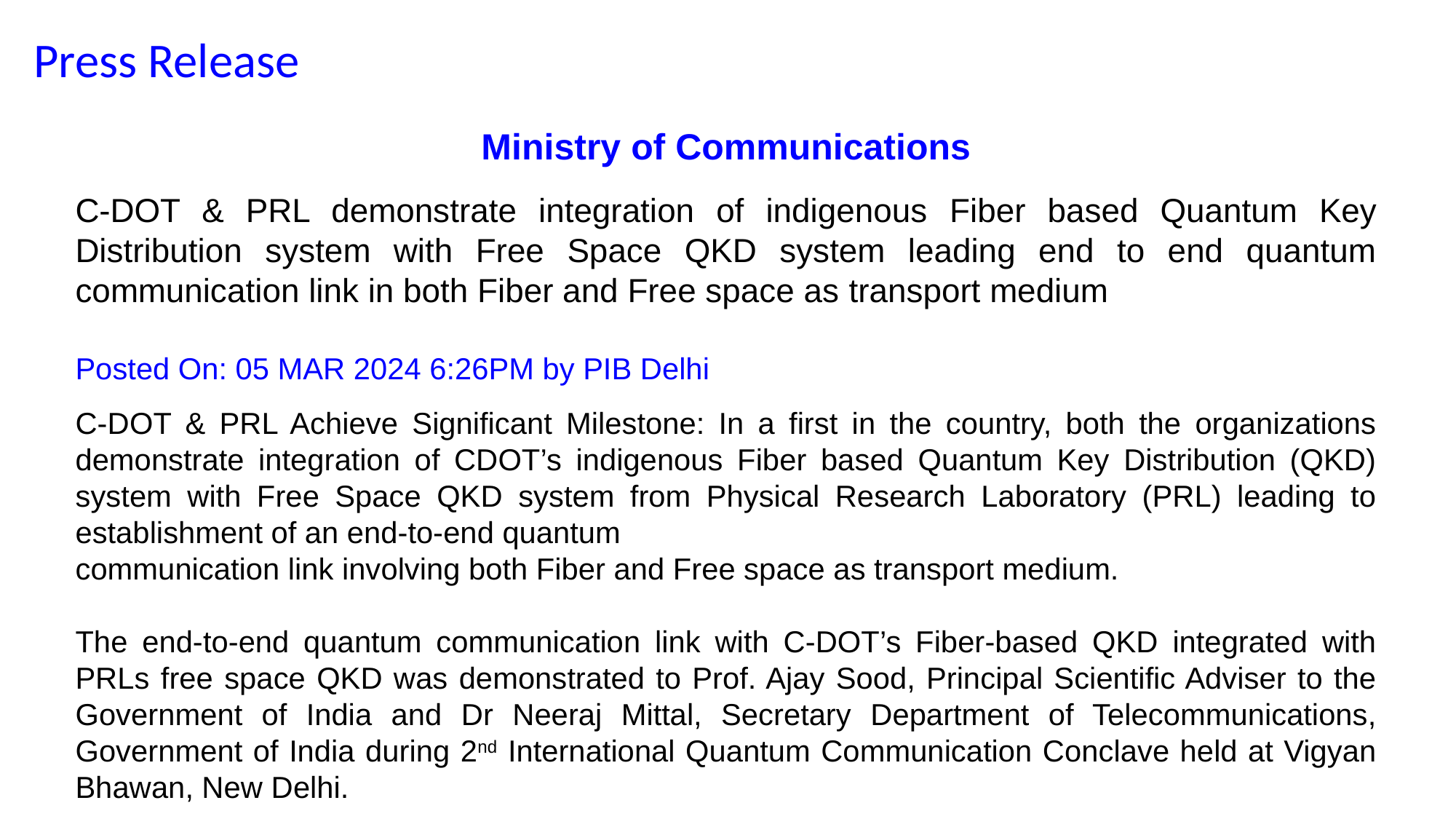

Press Release
Ministry of Communications

C-DOT & PRL demonstrate integration of indigenous Fiber based Quantum Key Distribution system with Free Space QKD system leading end to end quantum communication link in both Fiber and Free space as transport medium

Posted On: 05 MAR 2024 6:26PM by PIB Delhi

C-DOT & PRL Achieve Significant Milestone: In a first in the country, both the organizations demonstrate integration of CDOT’s indigenous Fiber based Quantum Key Distribution (QKD) system with Free Space QKD system from Physical Research Laboratory (PRL) leading to establishment of an end-to-end quantum
communication link involving both Fiber and Free space as transport medium.

The end-to-end quantum communication link with C-DOT’s Fiber-based QKD integrated with PRLs free space QKD was demonstrated to Prof. Ajay Sood, Principal Scientific Adviser to the Government of India and Dr Neeraj Mittal, Secretary Department of Telecommunications, Government of India during 2nd International Quantum Communication Conclave held at Vigyan Bhawan, New Delhi.
…………….